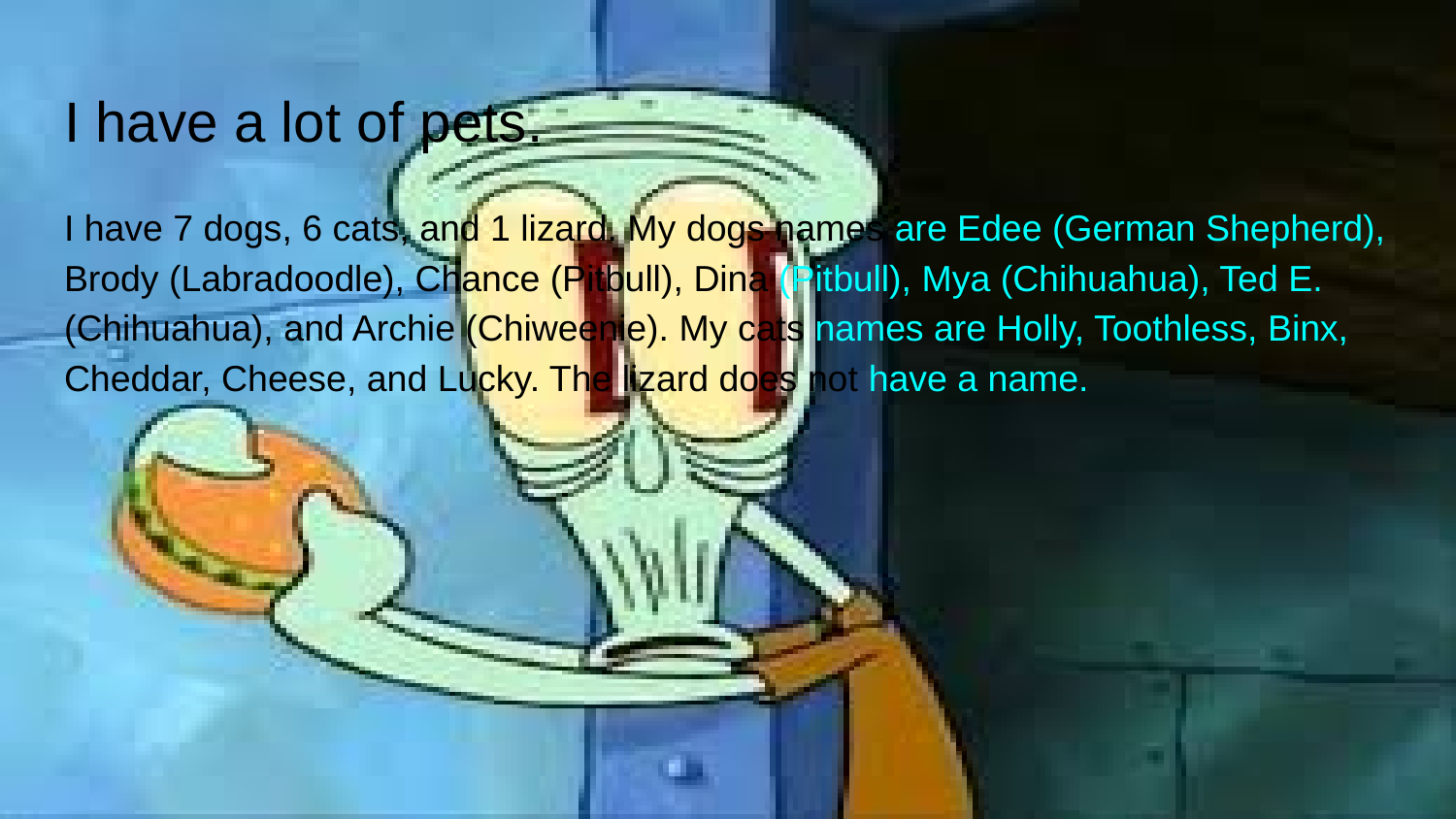

# I have a lot of pets.
I have 7 dogs, 6 cats, and 1 lizard. My dogs names are Edee (German Shepherd), Brody (Labradoodle), Chance (Pitbull), Dina (Pitbull), Mya (Chihuahua), Ted E. (Chihuahua), and Archie (Chiweenie). My cats names are Holly, Toothless, Binx, Cheddar, Cheese, and Lucky. The lizard does not have a name.